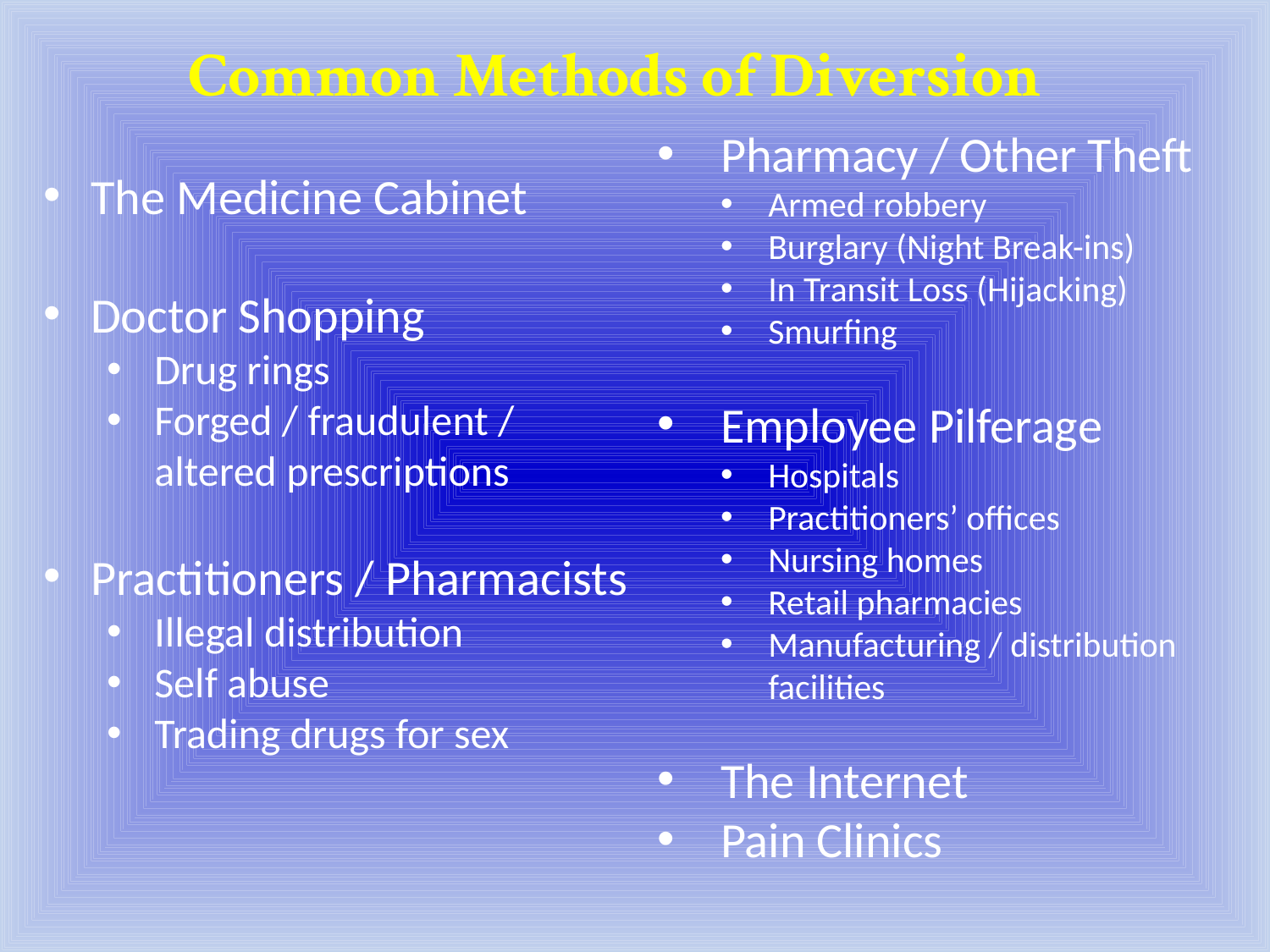

Common Methods of Diversion
Pharmacy / Other Theft
Armed robbery
Burglary (Night Break-ins)
In Transit Loss (Hijacking)
Smurfing

Employee Pilferage
Hospitals
Practitioners’ offices
Nursing homes
Retail pharmacies
Manufacturing / distribution facilities

The Internet
Pain Clinics
The Medicine Cabinet

Doctor Shopping
Drug rings
Forged / fraudulent / altered prescriptions

Practitioners / Pharmacists
Illegal distribution
Self abuse
Trading drugs for sex